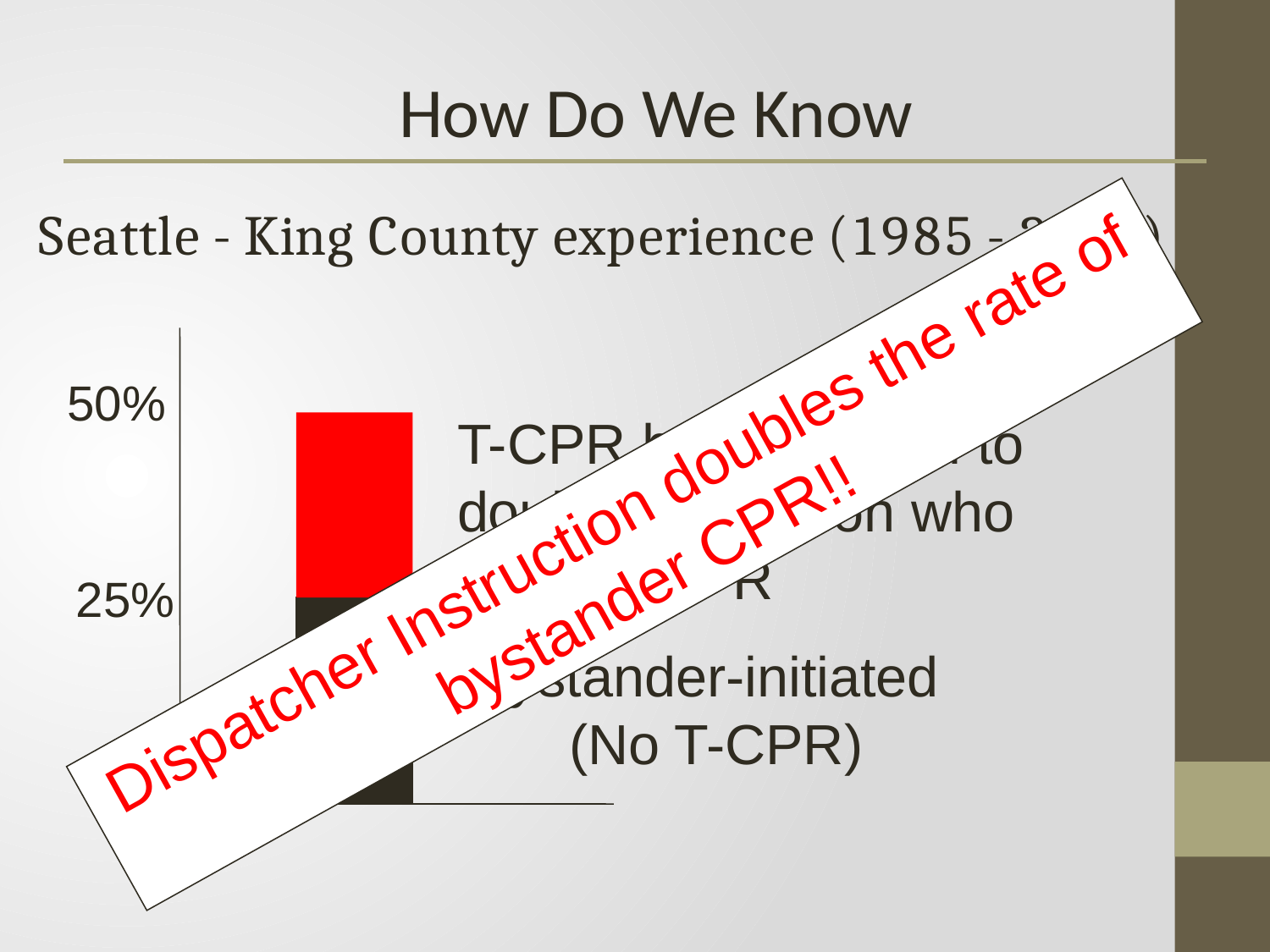

How Do We Know
Seattle - King County experience (1985 - 2012)

50%
T-CPR has potential to double proportion who receive CPR

Dispatcher Instruction doubles the rate of bystander CPR!!
25%

Bystander-initiated
(No T-CPR)